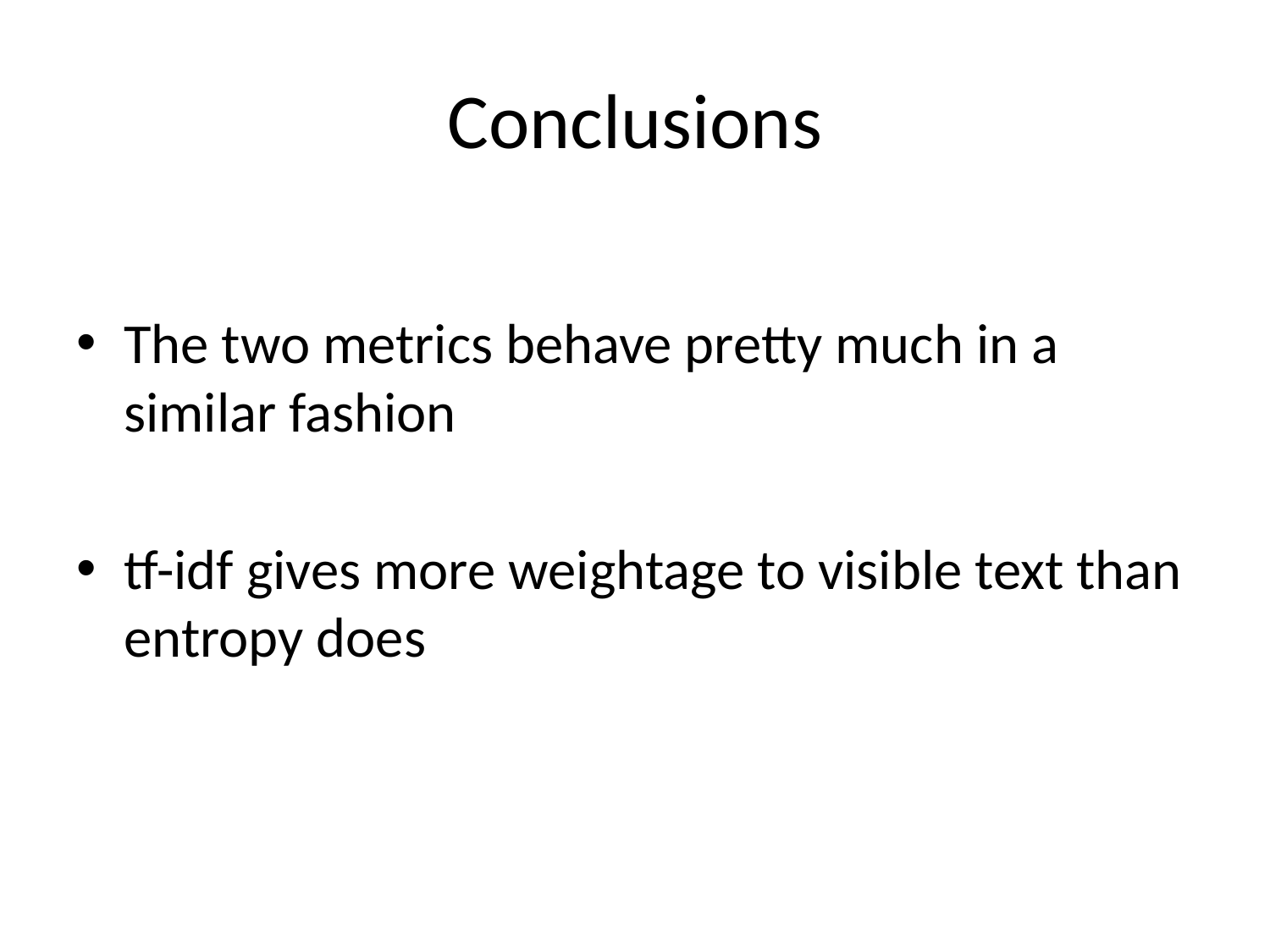

# Conclusions

The two metrics behave pretty much in a similar fashion

tf-idf gives more weightage to visible text than entropy does